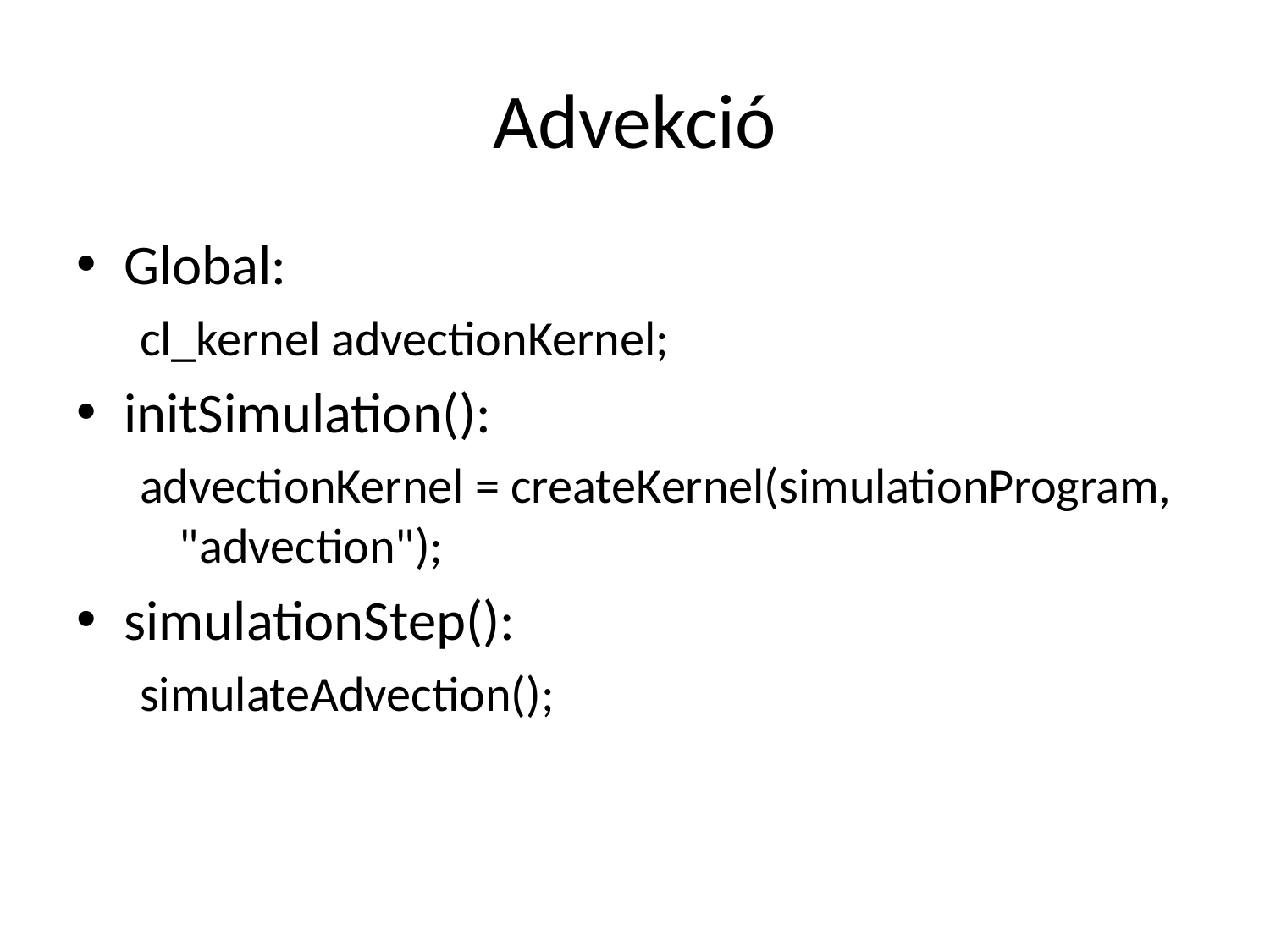

# Advekció
Global:
cl_kernel advectionKernel;
initSimulation():
advectionKernel = createKernel(simulationProgram, "advection");
simulationStep():
simulateAdvection();